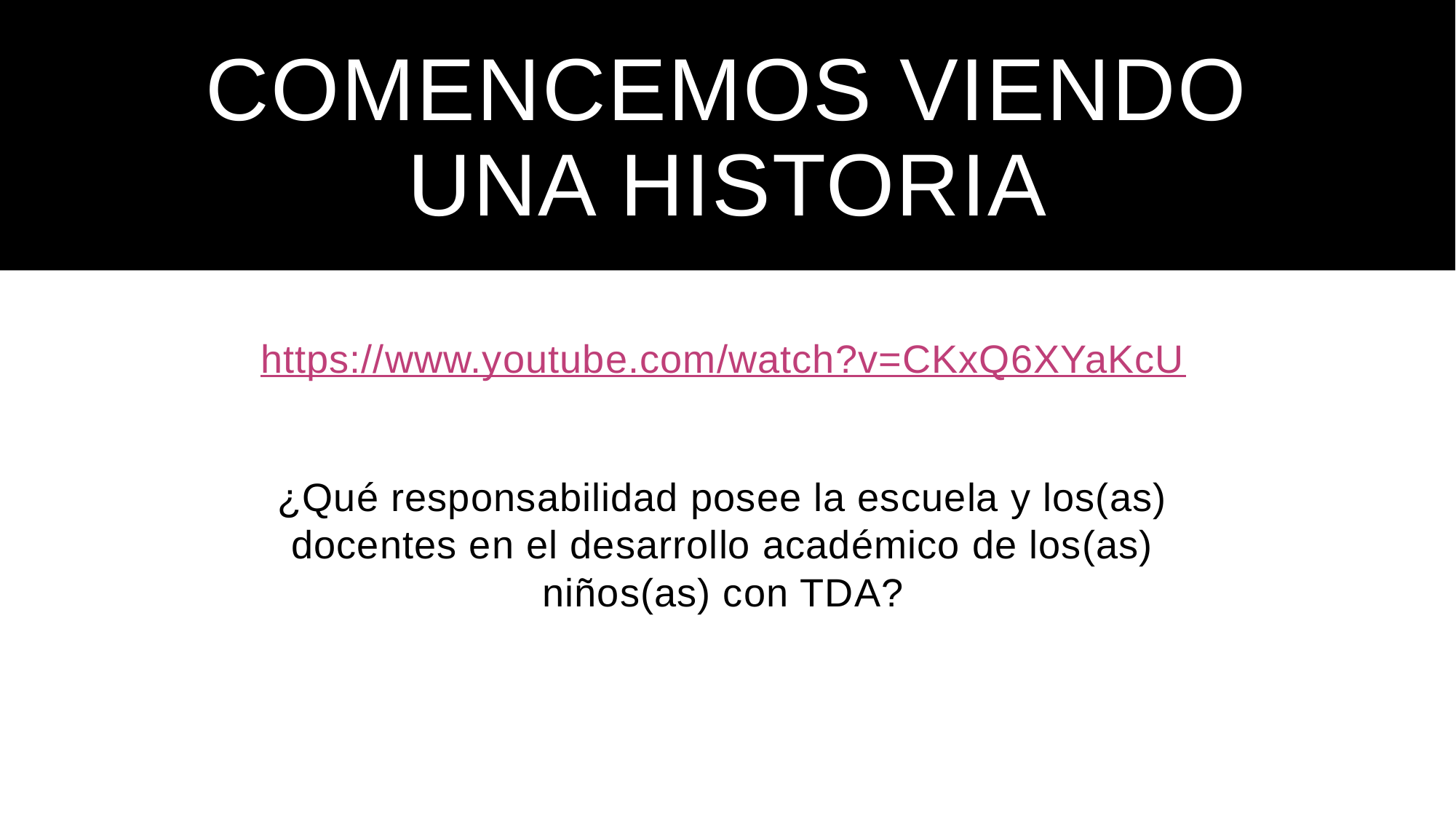

# Comencemos viendo una historia
https://www.youtube.com/watch?v=CKxQ6XYaKcU

¿Qué responsabilidad posee la escuela y los(as) docentes en el desarrollo académico de los(as) niños(as) con TDA?